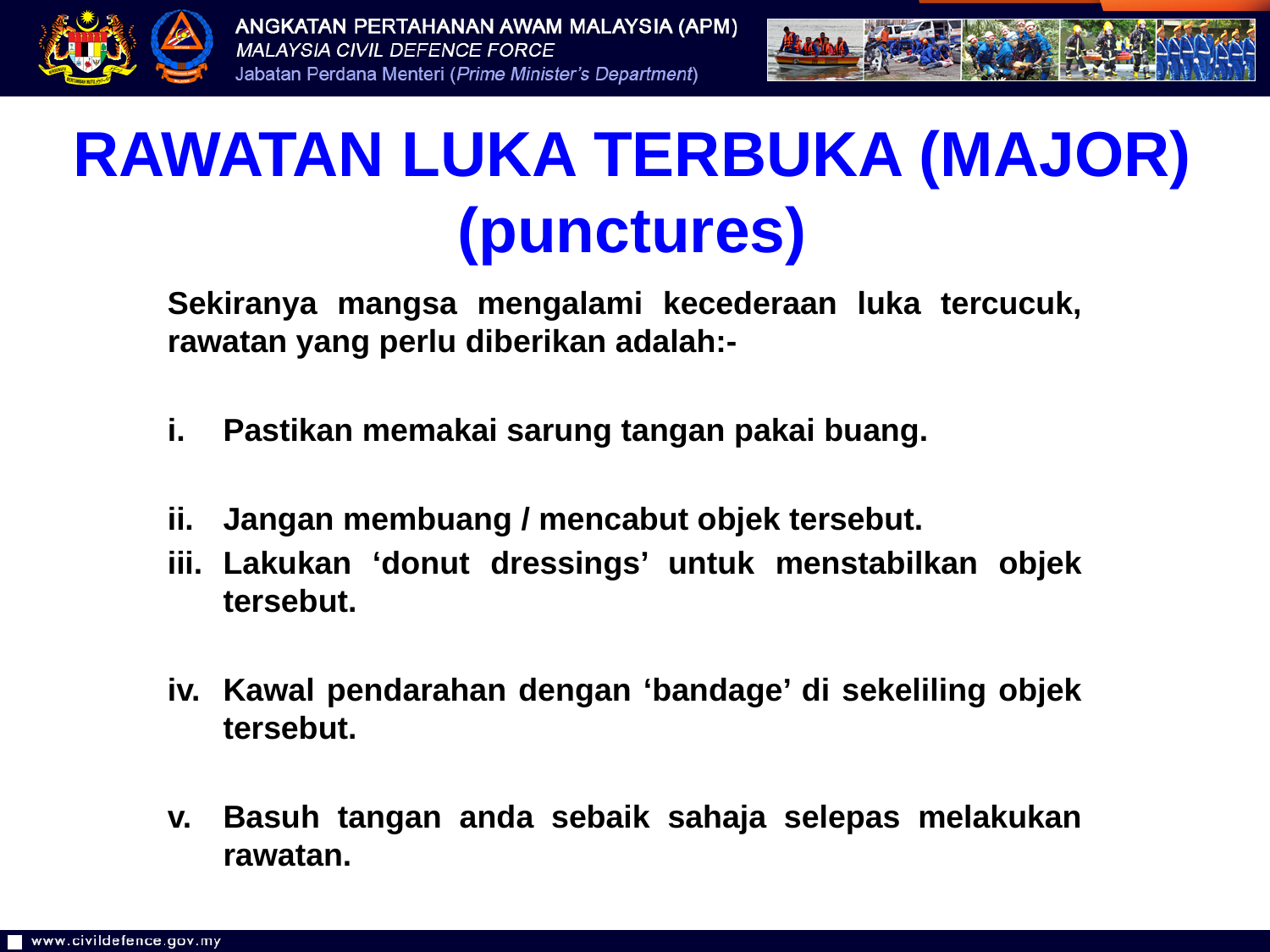

RAWATAN LUKA TERBUKA (MAJOR)
(punctures)
Sekiranya mangsa mengalami kecederaan luka tercucuk, rawatan yang perlu diberikan adalah:-

Pastikan memakai sarung tangan pakai buang.

Jangan membuang / mencabut objek tersebut.
Lakukan ‘donut dressings’ untuk menstabilkan objek tersebut.

Kawal pendarahan dengan ‘bandage’ di sekeliling objek tersebut.

Basuh tangan anda sebaik sahaja selepas melakukan rawatan.

34